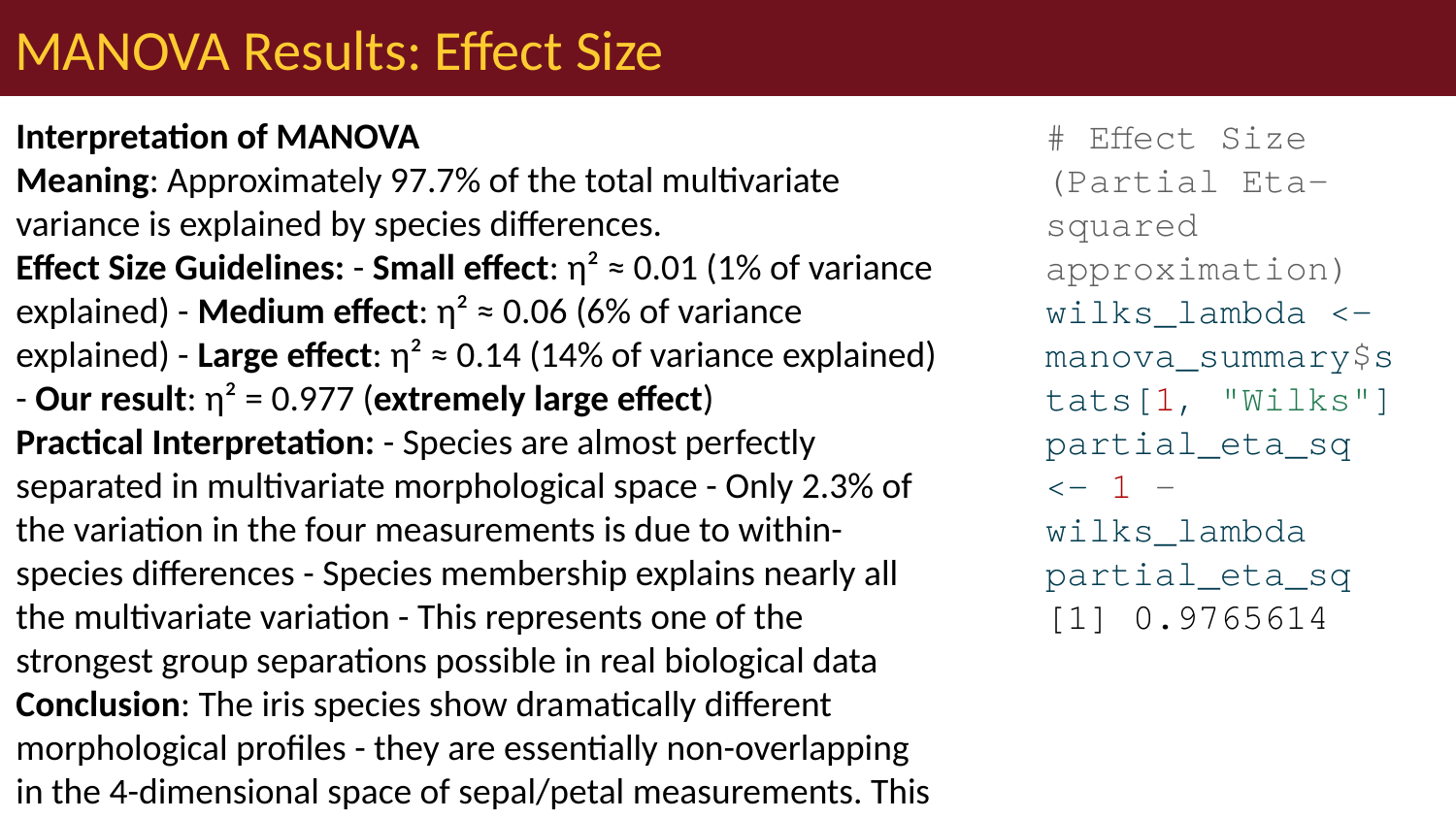

# MANOVA Results: Effect Size
Interpretation of MANOVA
Meaning: Approximately 97.7% of the total multivariate variance is explained by species differences.
Effect Size Guidelines: - Small effect: η² ≈ 0.01 (1% of variance explained) - Medium effect: η² ≈ 0.06 (6% of variance explained) - Large effect: η² ≈ 0.14 (14% of variance explained) - Our result: η² = 0.977 (extremely large effect)
Practical Interpretation: - Species are almost perfectly separated in multivariate morphological space - Only 2.3% of the variation in the four measurements is due to within-species differences - Species membership explains nearly all the multivariate variation - This represents one of the strongest group separations possible in real biological data
Conclusion: The iris species show dramatically different morphological profiles - they are essentially non-overlapping in the 4-dimensional space of sepal/petal measurements. This effect size indicates that species is an extremely powerful predictor of morphological characteristics.
# Effect Size (Partial Eta-squared approximation) wilks_lambda <- manova_summary$stats[1, "Wilks"] partial_eta_sq <- 1 - wilks_lambda partial_eta_sq
[1] 0.9765614